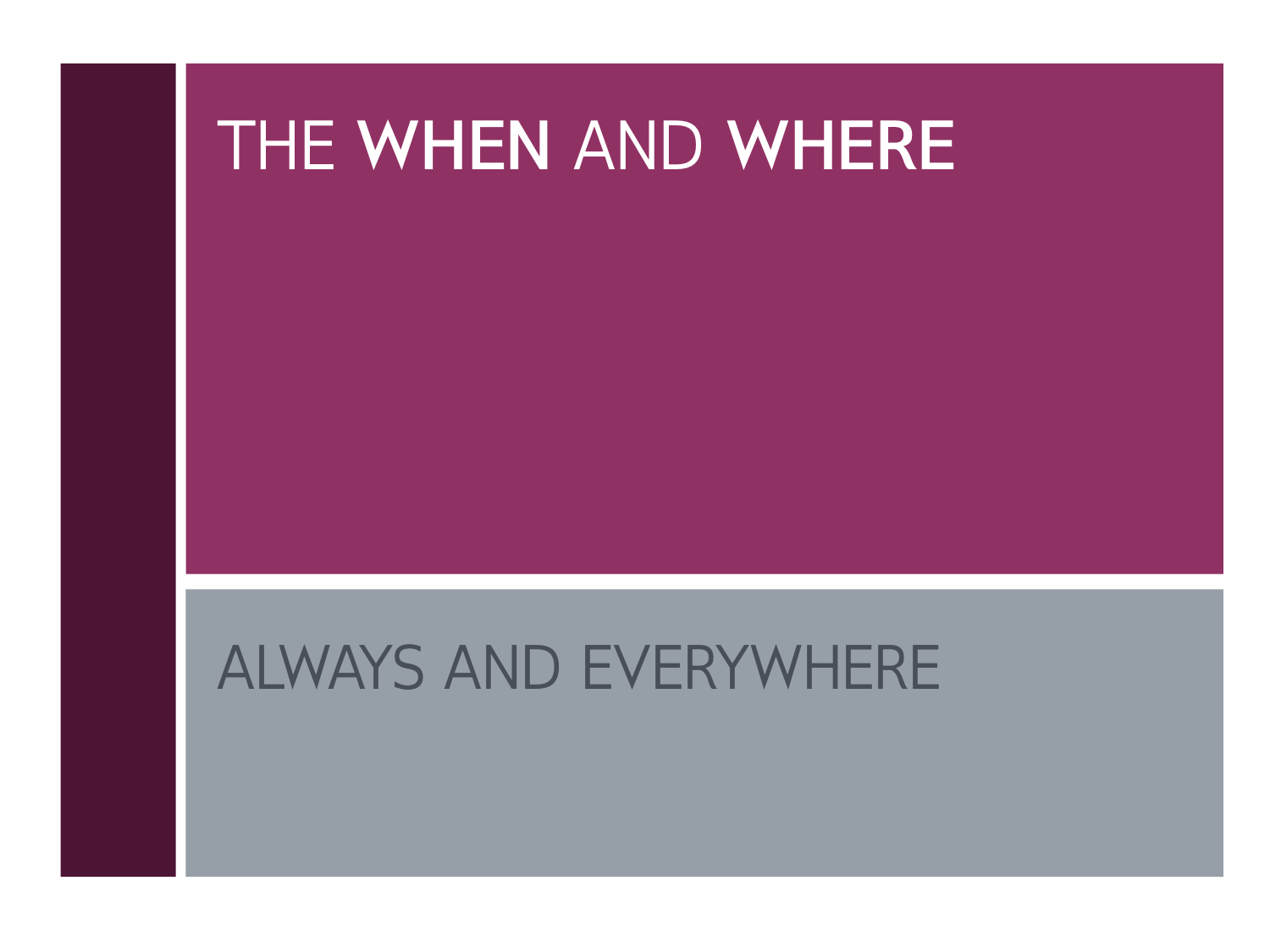

# THE WHEN AND WHERE

ALWAYS AND EVERYWHERE